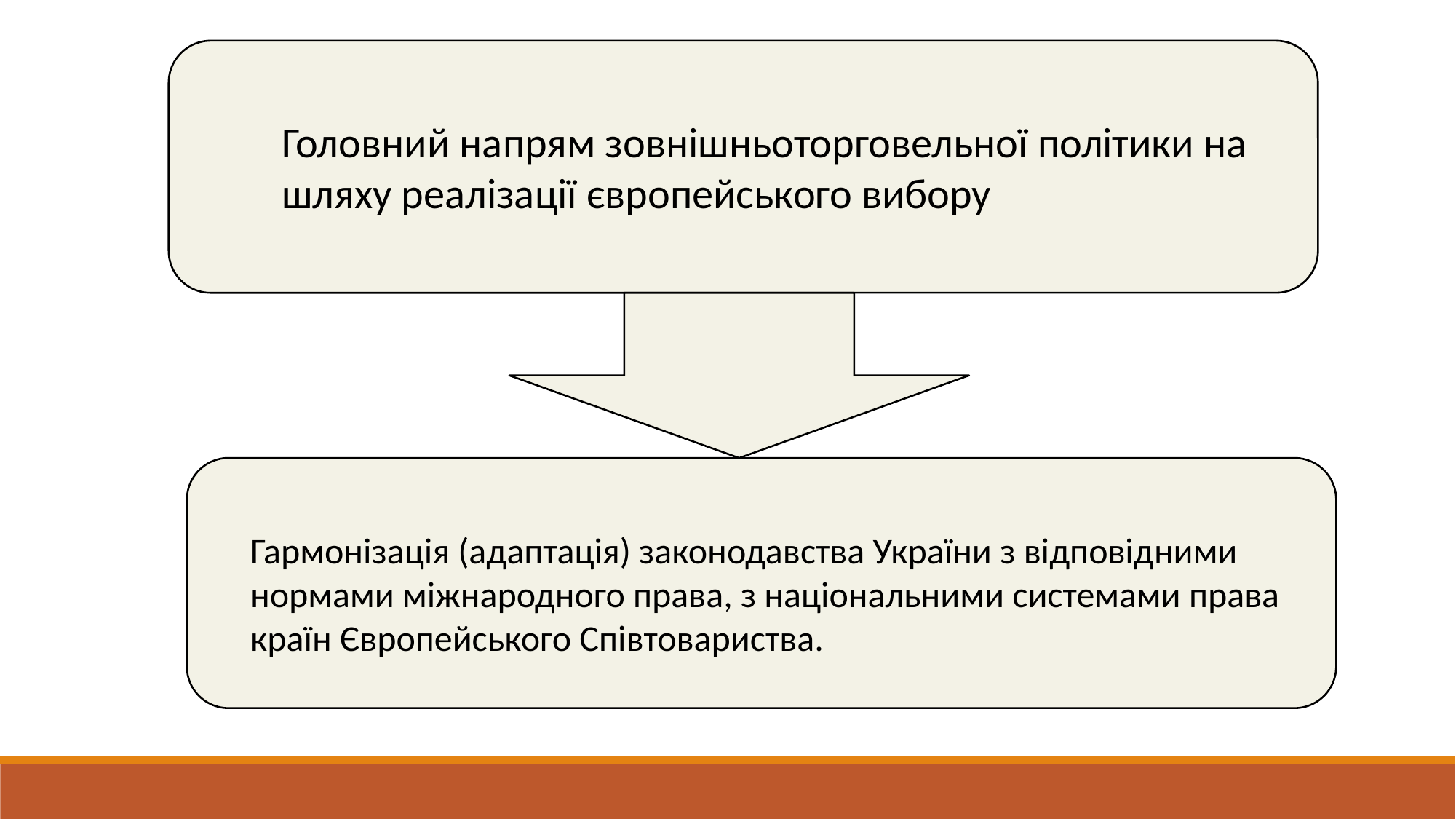

Головний напрям зовнішньоторговельної політики на шляху реалізації європейського вибору

Гармонізація (адаптація) законодавства України з відповідними нормами міжнародного права, з національними системами права країн Європейського Співтовариства.